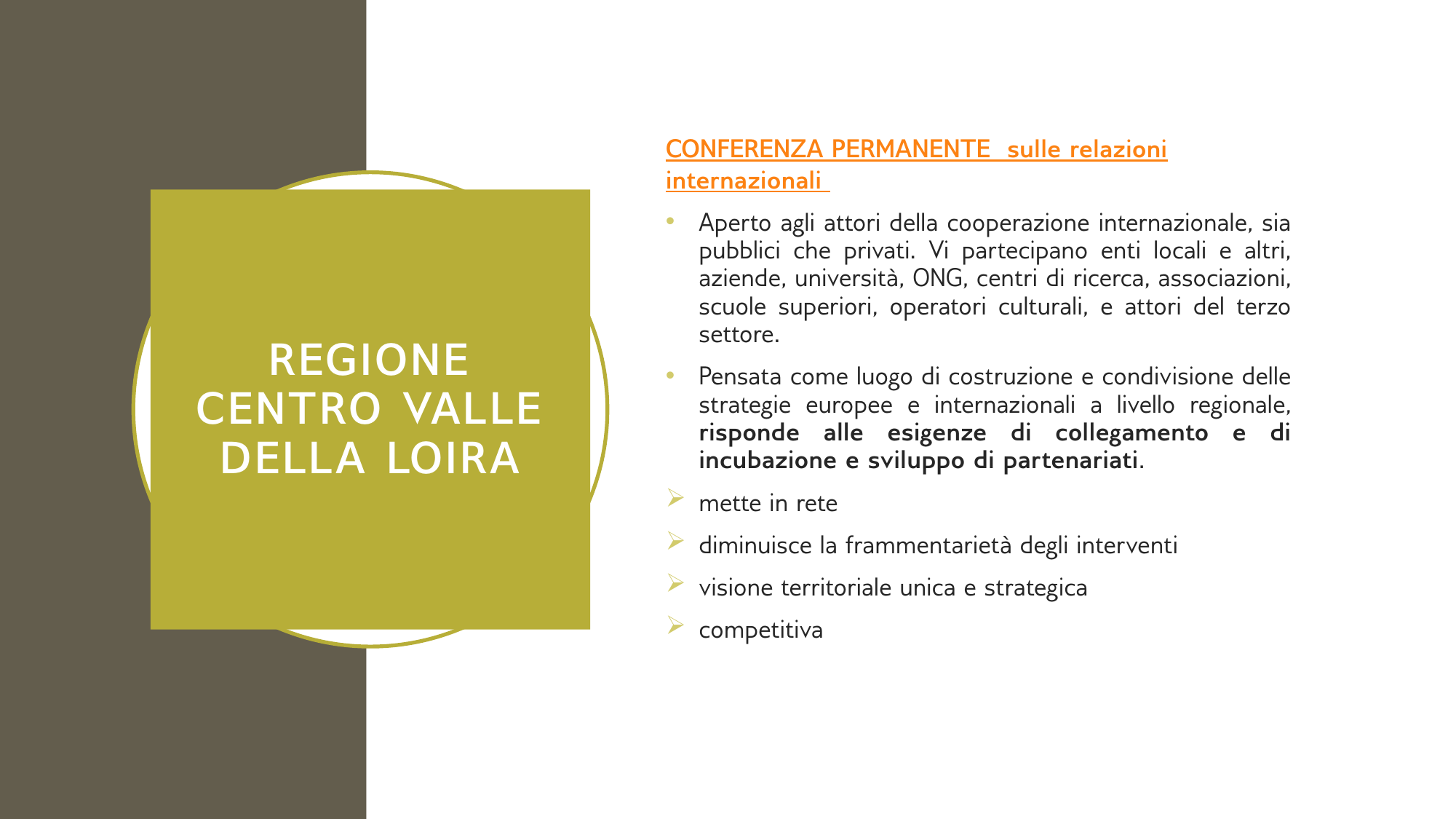

CONFERENZA PERMANENTE  sulle relazioni internazionali
Aperto agli attori della cooperazione internazionale, sia pubblici che privati. Vi partecipano enti locali e altri, aziende, università, ONG, centri di ricerca, associazioni, scuole superiori, operatori culturali, e attori del terzo settore.
Pensata come luogo di costruzione e condivisione delle strategie europee e internazionali a livello regionale, risponde alle esigenze di collegamento e di incubazione e sviluppo di partenariati.
mette in rete
diminuisce la frammentarietà degli interventi
visione territoriale unica e strategica
competitiva

Regione Centro Valle Della Loira